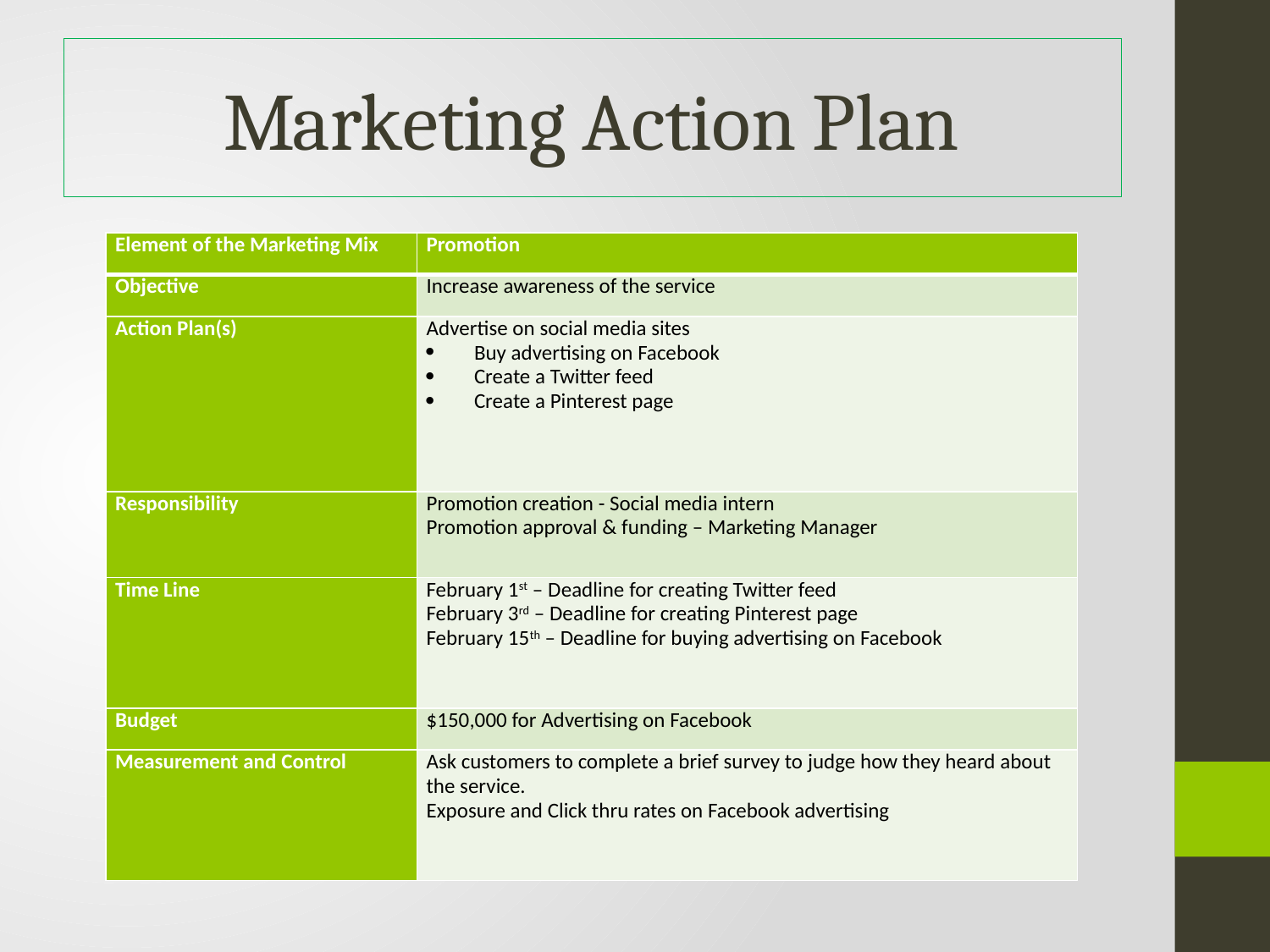

# Marketing Action Plan
| Element of the Marketing Mix | Promotion |
| --- | --- |
| Objective | Increase awareness of the service |
| Action Plan(s) | Advertise on social media sites Buy advertising on Facebook Create a Twitter feed Create a Pinterest page |
| Responsibility | Promotion creation - Social media intern Promotion approval & funding – Marketing Manager |
| Time Line | February 1st – Deadline for creating Twitter feed February 3rd – Deadline for creating Pinterest page February 15th – Deadline for buying advertising on Facebook |
| Budget | $150,000 for Advertising on Facebook |
| Measurement and Control | Ask customers to complete a brief survey to judge how they heard about the service. Exposure and Click thru rates on Facebook advertising |